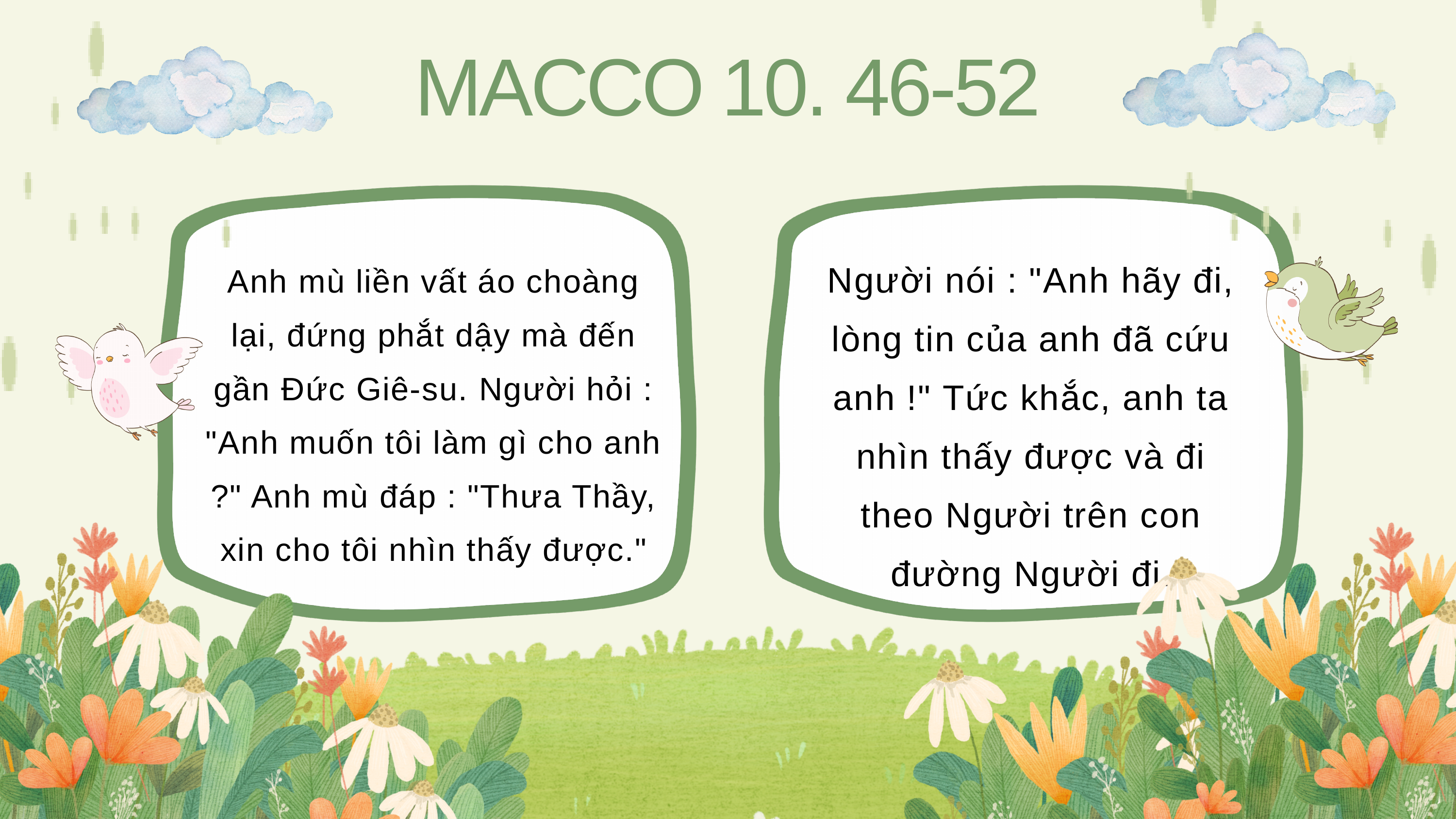

MACCO 10. 46-52

Người nói : "Anh hãy đi, lòng tin của anh đã cứu anh !" Tức khắc, anh ta nhìn thấy được và đi theo Người trên con đường Người đi.

Anh mù liền vất áo choàng lại, đứng phắt dậy mà đến gần Đức Giê-su. Người hỏi : "Anh muốn tôi làm gì cho anh ?" Anh mù đáp : "Thưa Thầy, xin cho tôi nhìn thấy được."